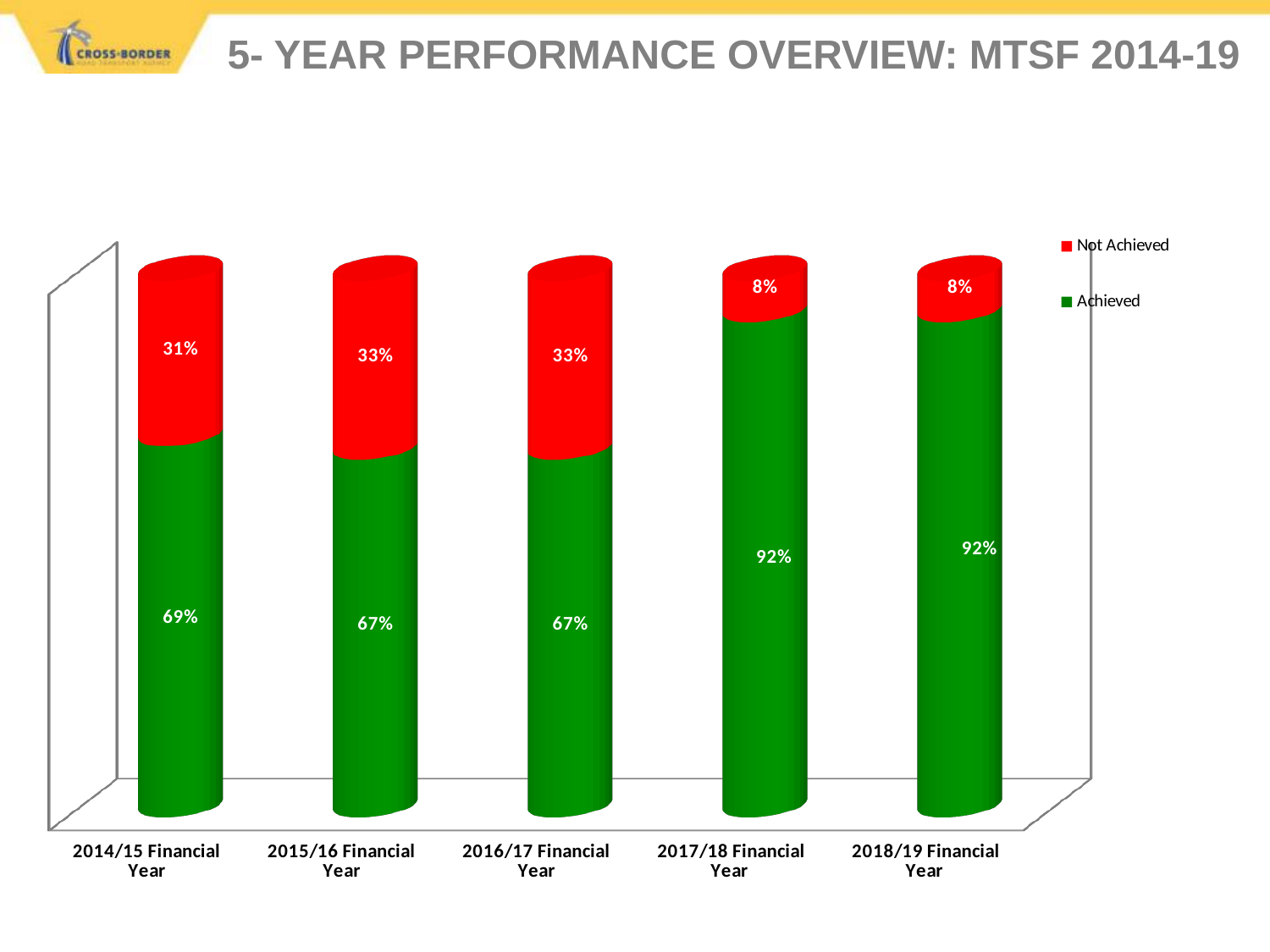

5- YEAR PERFORMANCE OVERVIEW: MTSF 2014-19

[unsupported chart]